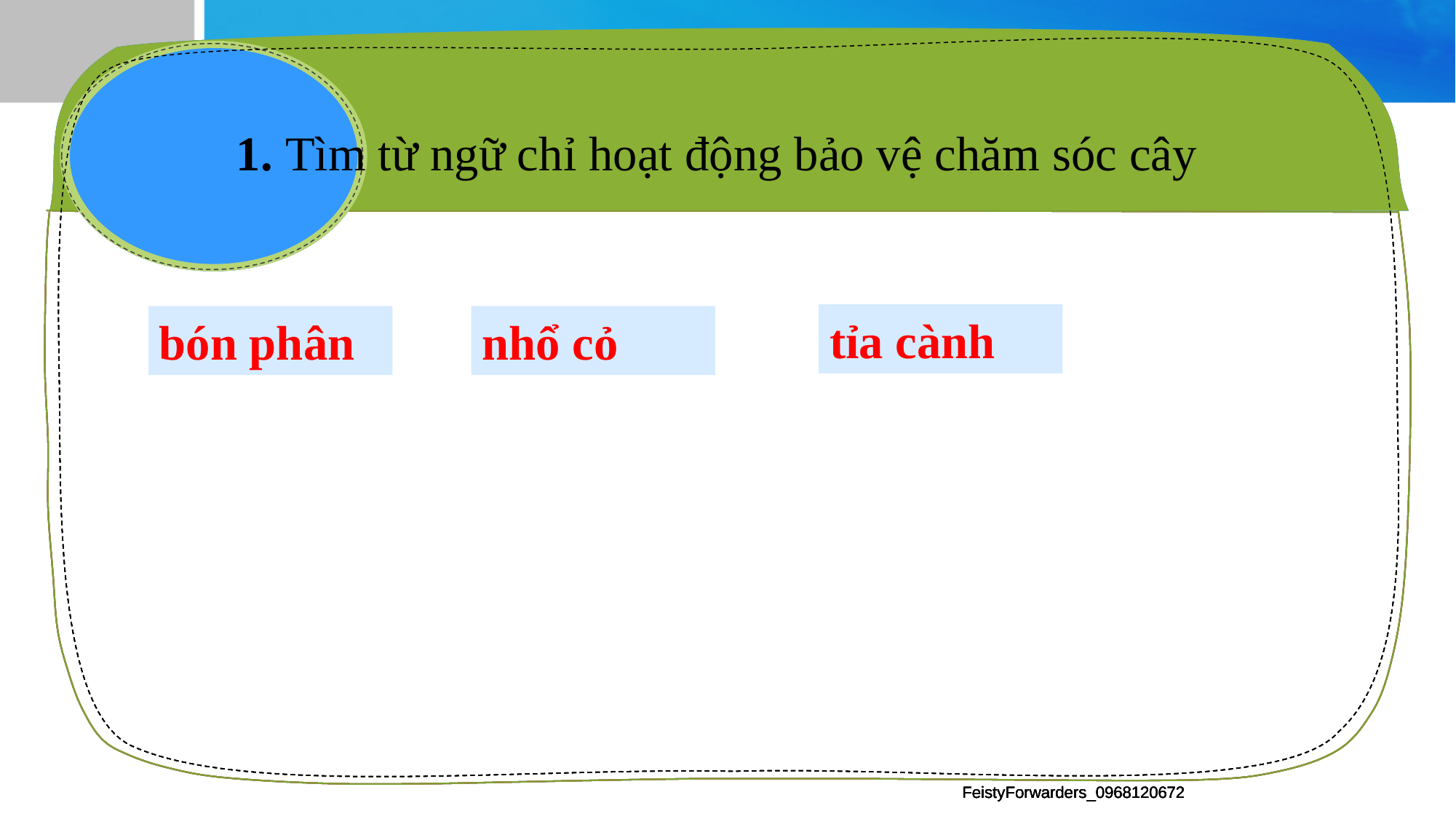

1. Tìm từ ngữ chỉ hoạt động bảo vệ chăm sóc cây
tỉa cành
bón phân
nhổ cỏ